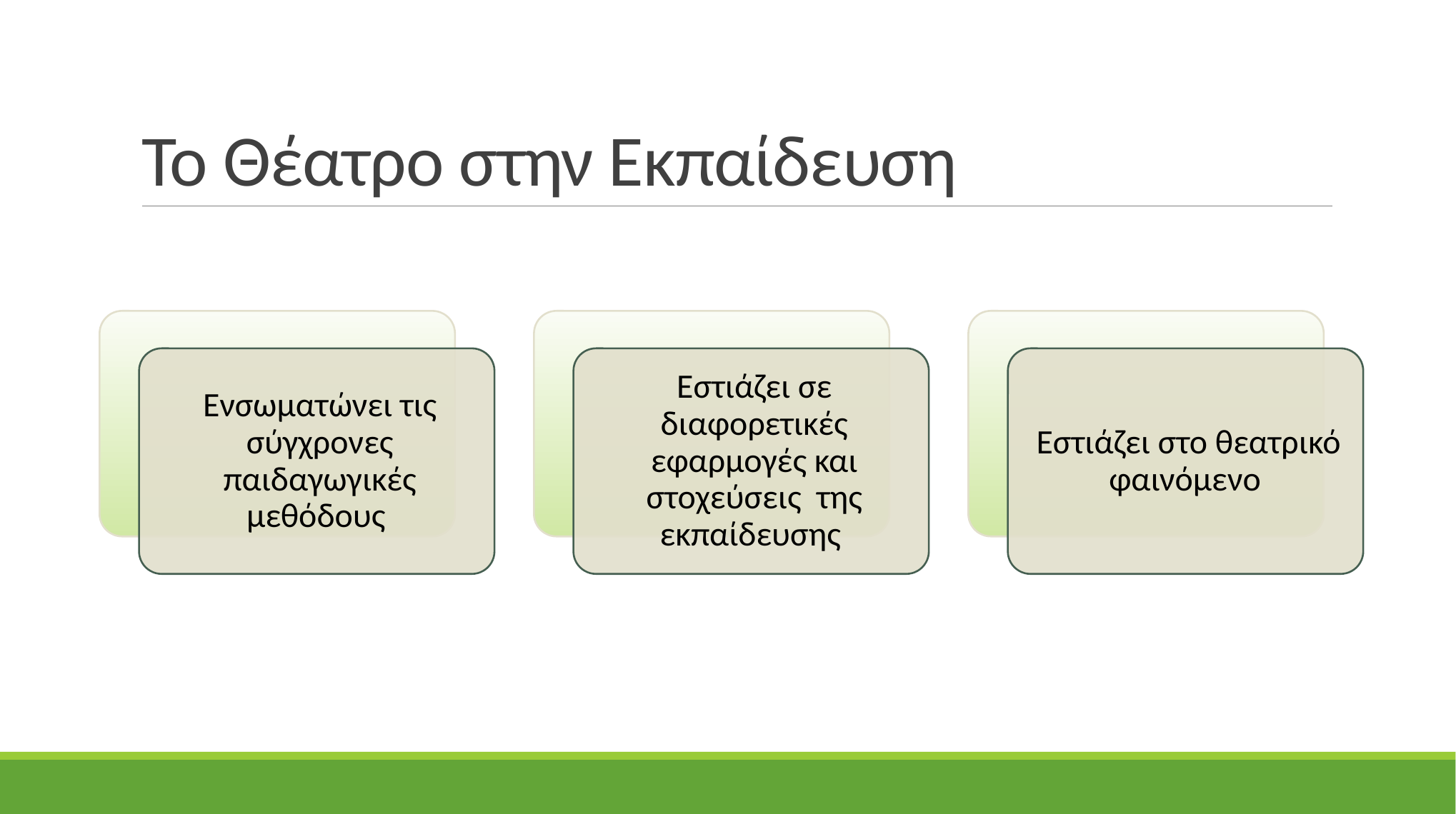

# Το Θέατρο στην Εκπαίδευση
Ενσωματώνει τις σύγχρονες παιδαγωγικές μεθόδους
Εστιάζει σε διαφορετικές εφαρμογές και στοχεύσεις  της εκπαίδευσης
Εστιάζει στο θεατρικό φαινόμενο